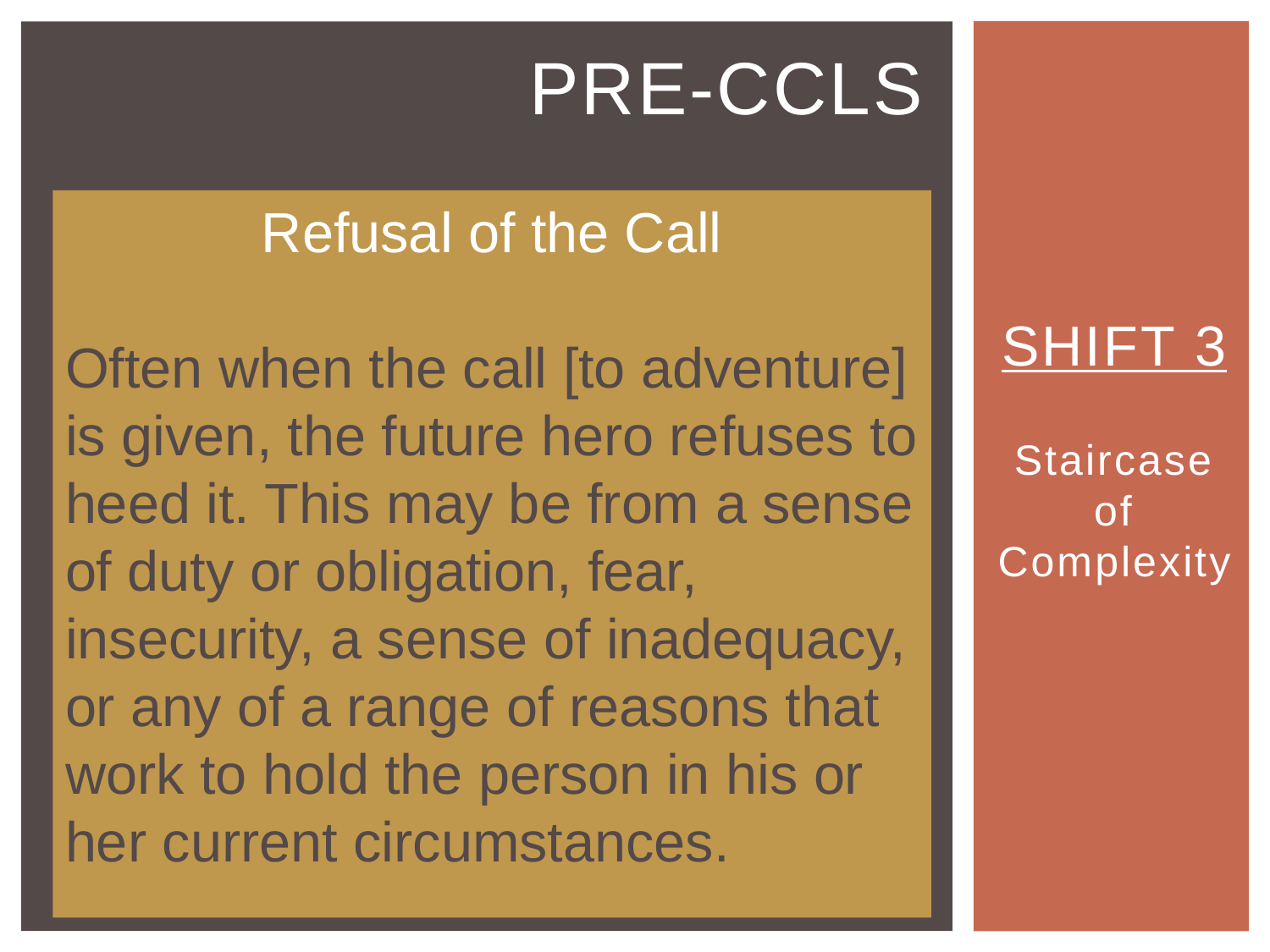

# Pre-ccls
SHIFT 3

Staircase of Complexity

Refusal of the Call

Often when the call [to adventure] is given, the future hero refuses to heed it. This may be from a sense of duty or obligation, fear, insecurity, a sense of inadequacy, or any of a range of reasons that work to hold the person in his or her current circumstances.